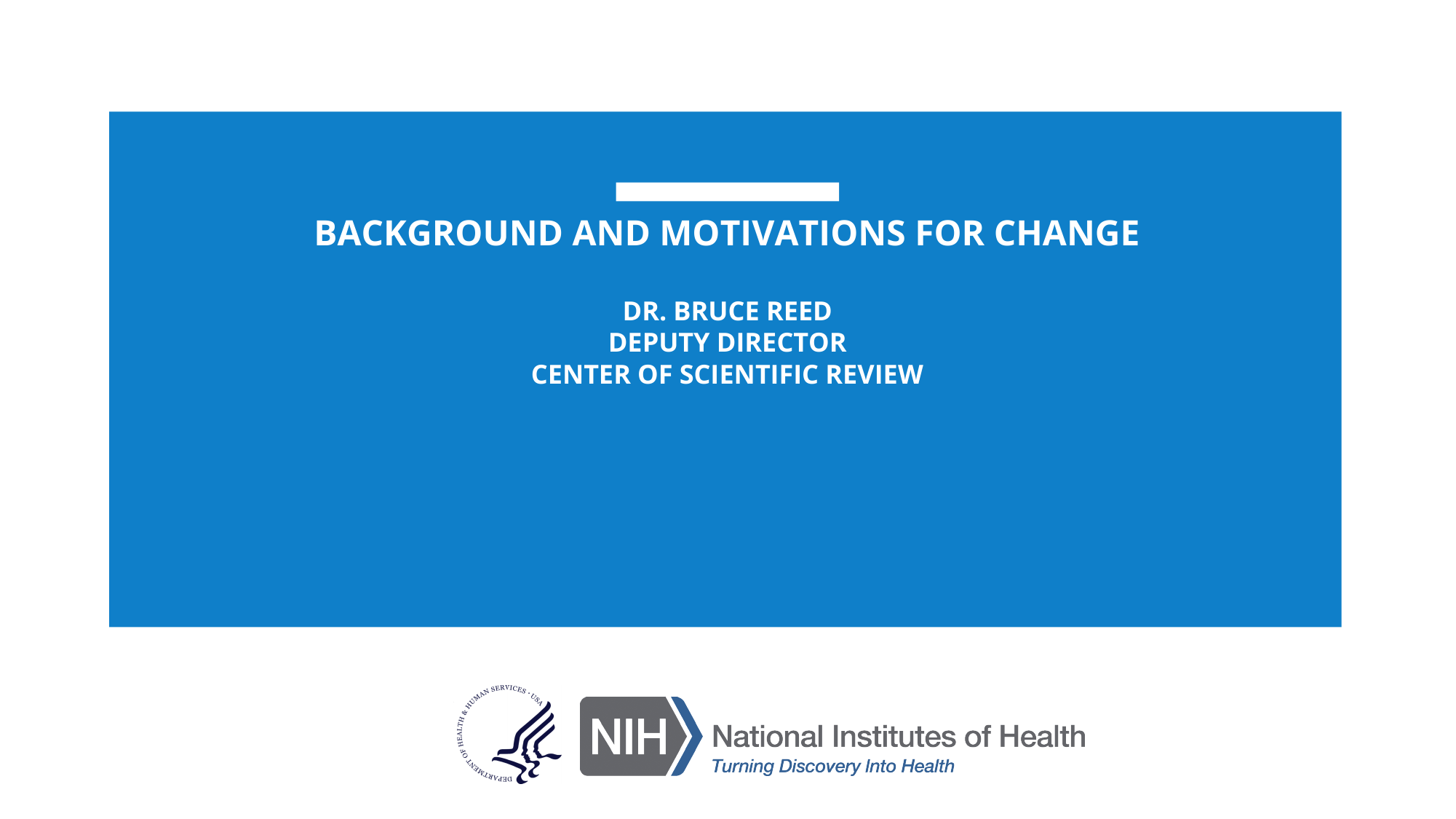

# Background and motivations for change dr. Bruce REED Deputy Director Center of Scientific Review